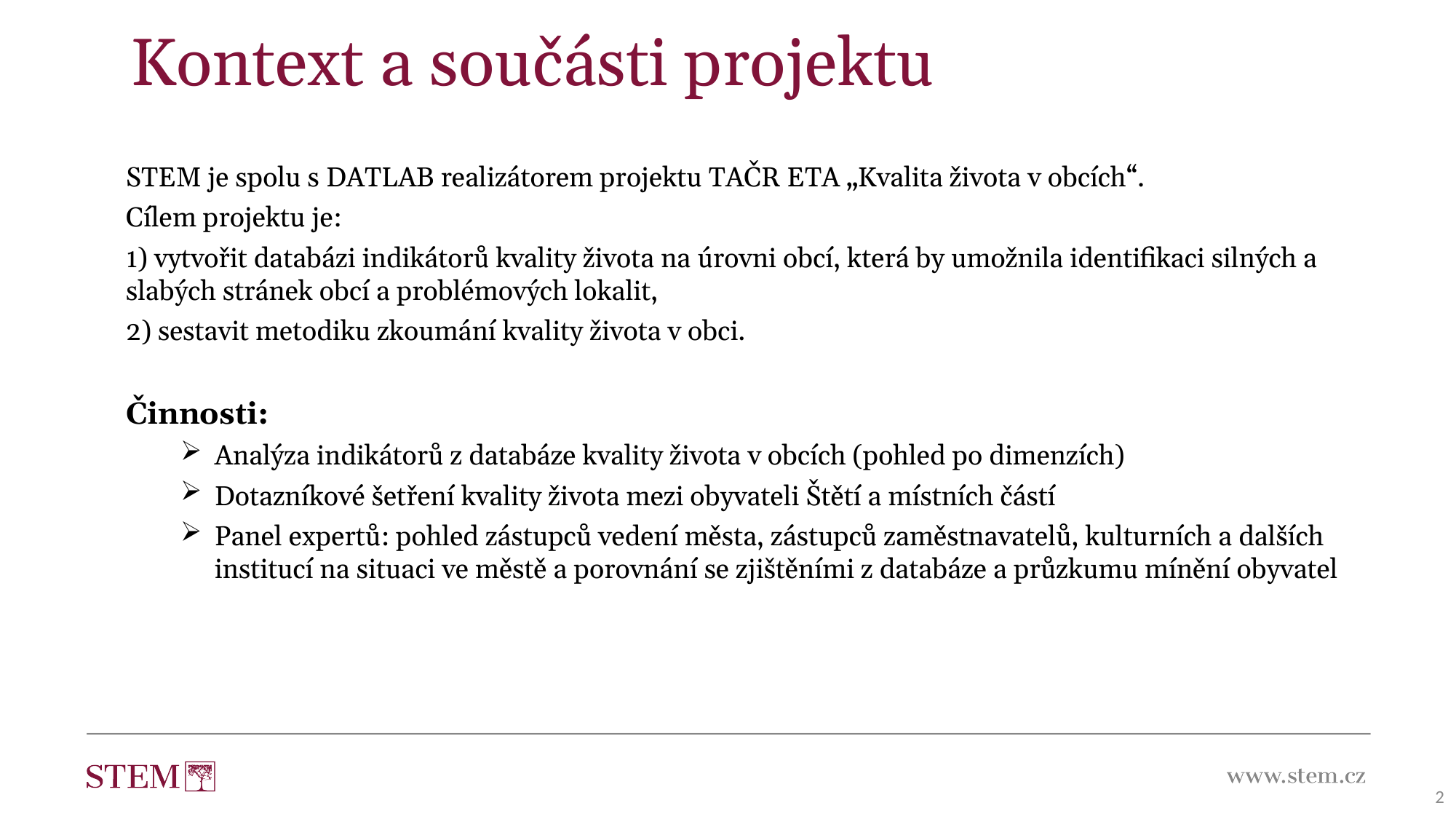

# Kontext a součásti projektu

STEM je spolu s DATLAB realizátorem projektu TAČR ETA „Kvalita života v obcích“.
Cílem projektu je:
1) vytvořit databázi indikátorů kvality života na úrovni obcí, která by umožnila identifikaci silných a slabých stránek obcí a problémových lokalit,
2) sestavit metodiku zkoumání kvality života v obci.

Činnosti:
Analýza indikátorů z databáze kvality života v obcích (pohled po dimenzích)
Dotazníkové šetření kvality života mezi obyvateli Štětí a místních částí
Panel expertů: pohled zástupců vedení města, zástupců zaměstnavatelů, kulturních a dalších institucí na situaci ve městě a porovnání se zjištěními z databáze a průzkumu mínění obyvatel

2